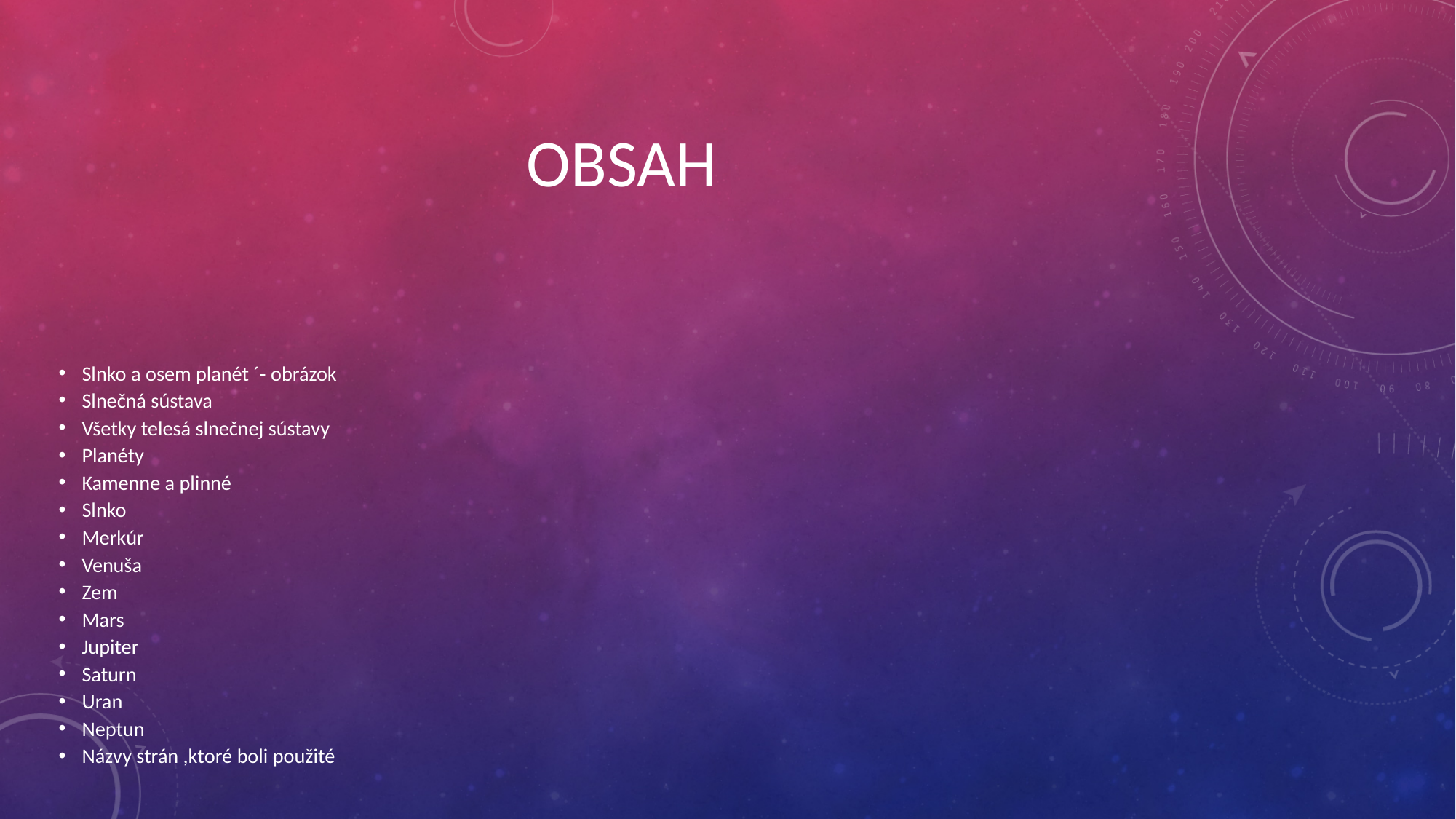

# obsah
Slnko a osem planét ´- obrázok
Slnečná sústava
Všetky telesá slnečnej sústavy
Planéty
Kamenne a plinné
Slnko
Merkúr
Venuša
Zem
Mars
Jupiter
Saturn
Uran
Neptun
Názvy strán ,ktoré boli použité